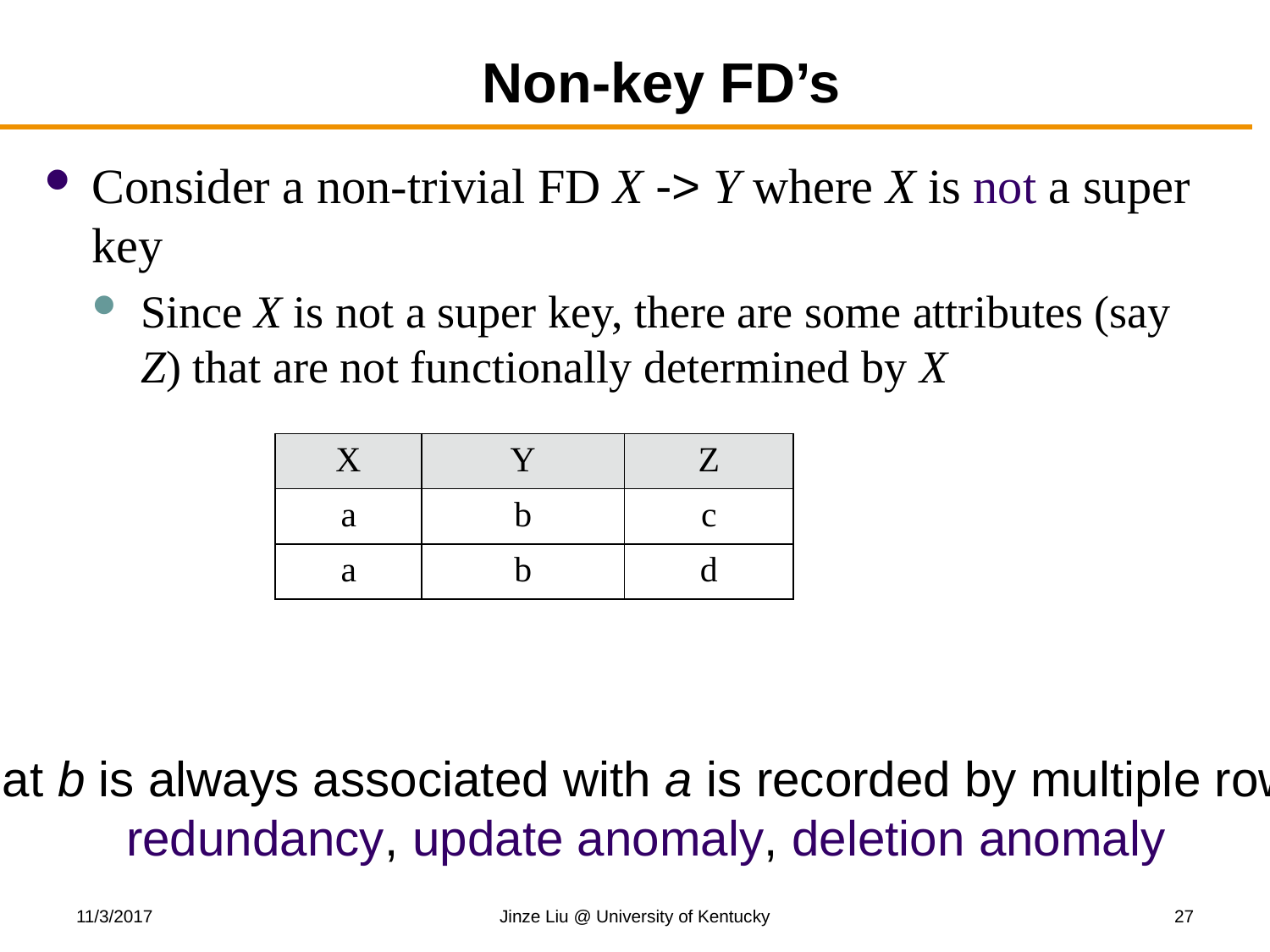

# Non-key FD’s
Consider a non-trivial FD X -> Y where X is not a super key
Since X is not a super key, there are some attributes (say Z) that are not functionally determined by X
| X | Y | Z |
| --- | --- | --- |
| a | b | c |
| a | b | d |
That b is always associated with a is recorded by multiple rows:
 redundancy, update anomaly, deletion anomaly
11/3/2017
Jinze Liu @ University of Kentucky
27